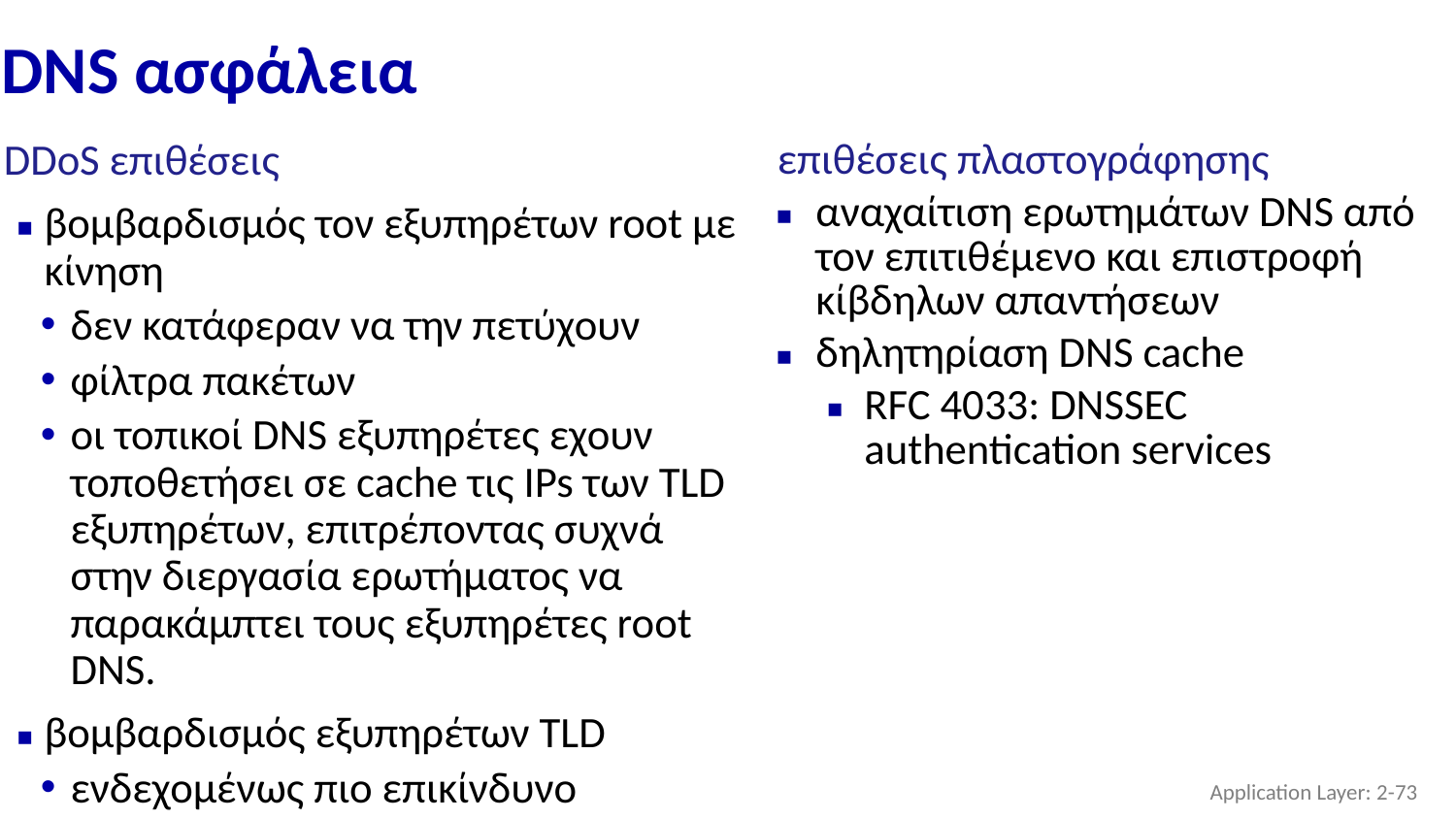

# DNS ασφάλεια
DDoS επιθέσεις
βομβαρδισμός τον εξυπηρέτων root με κίνηση
δεν κατάφεραν να την πετύχουν
φίλτρα πακέτων
οι τοπικοί DNS εξυπηρέτες εχουν τοποθετήσει σε cache τις IPs των TLD εξυπηρέτων, επιτρέποντας συχνά στην διεργασία ερωτήματος να παρακάμπτει τους εξυπηρέτες root DNS.
βομβαρδισμός εξυπηρέτων TLD
ενδεχομένως πιο επικίνδυνο

επιθέσεις πλαστογράφησης
αναχαίτιση ερωτημάτων DNS από τον επιτιθέμενο και επιστροφή κίβδηλων απαντήσεων
δηλητηρίαση DNS cache
RFC 4033: DNSSEC authentication services
Application Layer: 2-73